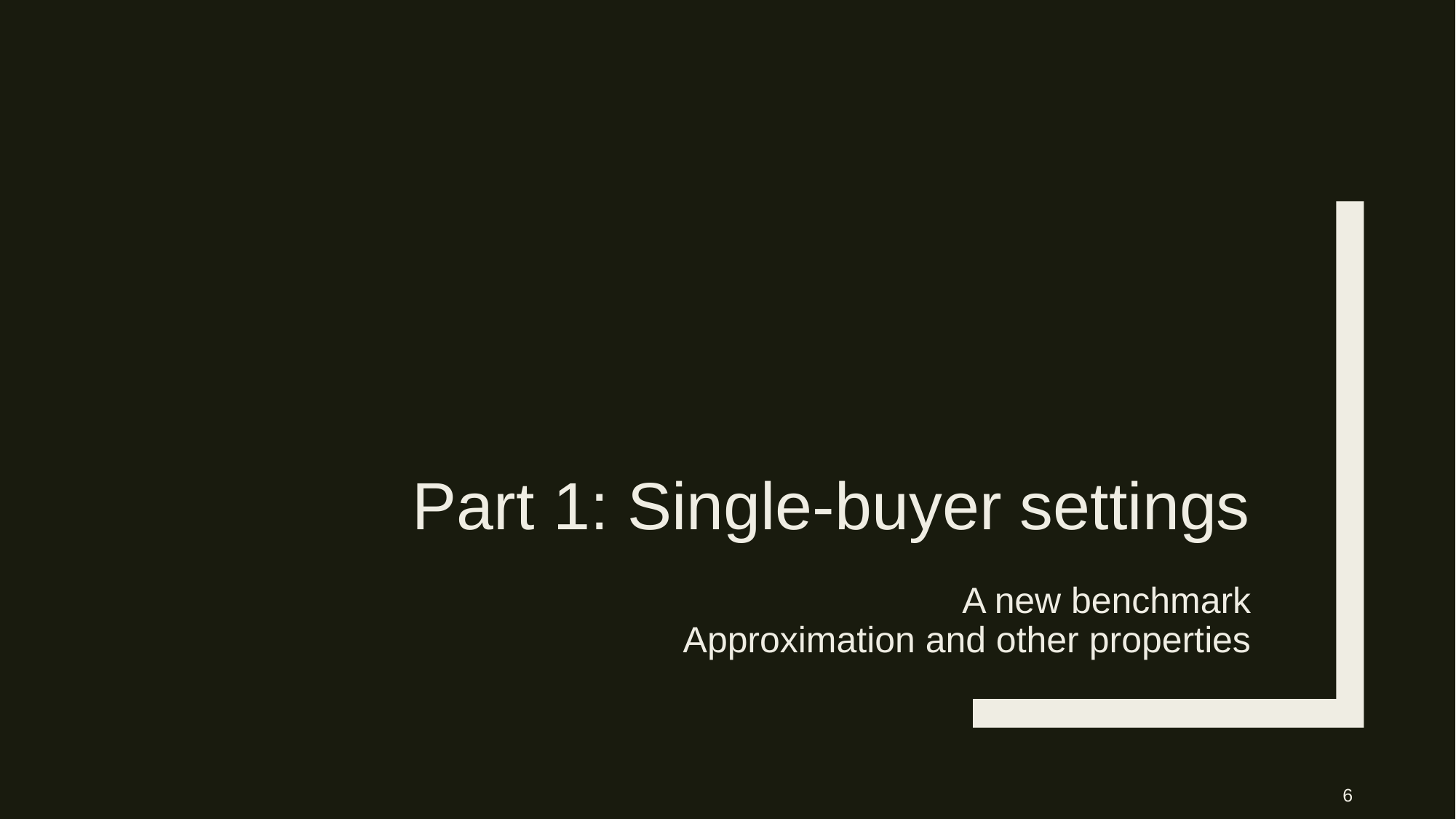

# Part 1: Single-buyer settings A new benchmark Approximation and other properties
6